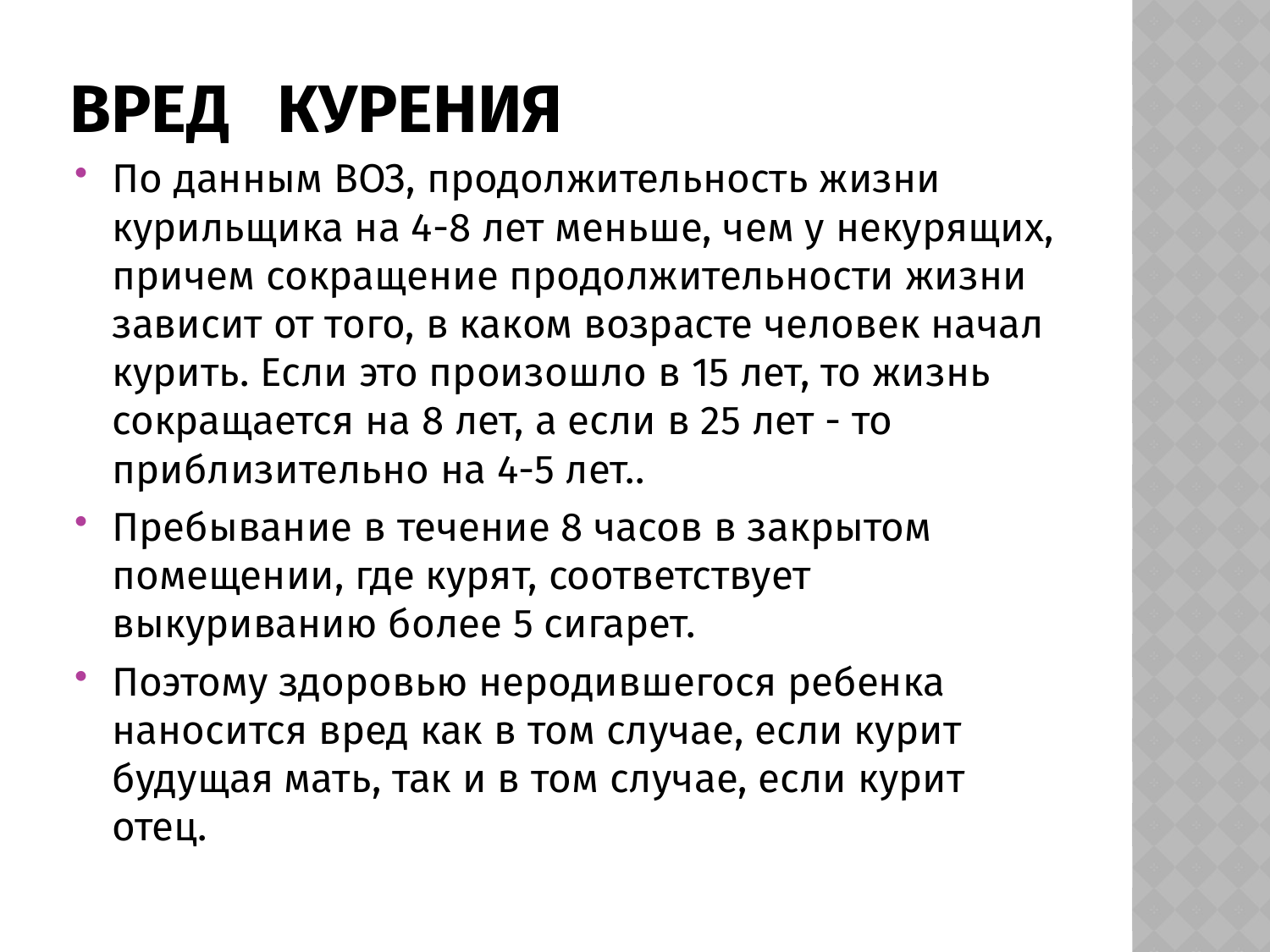

# ВРЕД   КУРЕНИЯ
По данным ВОЗ, продолжительность жизни курильщика на 4-8 лет меньше, чем у некурящих, причем сокращение продолжительности жизни зависит от того, в каком возрасте человек начал курить. Если это произошло в 15 лет, то жизнь сокращается на 8 лет, а если в 25 лет - то приблизительно на 4-5 лет..
Пребывание в течение 8 часов в закрытом помещении, где курят, соответствует выкуриванию более 5 сигарет.
Поэтому здоровью неродившегося ребенка наносится вред как в том случае, если курит будущая мать, так и в том случае, если курит отец.